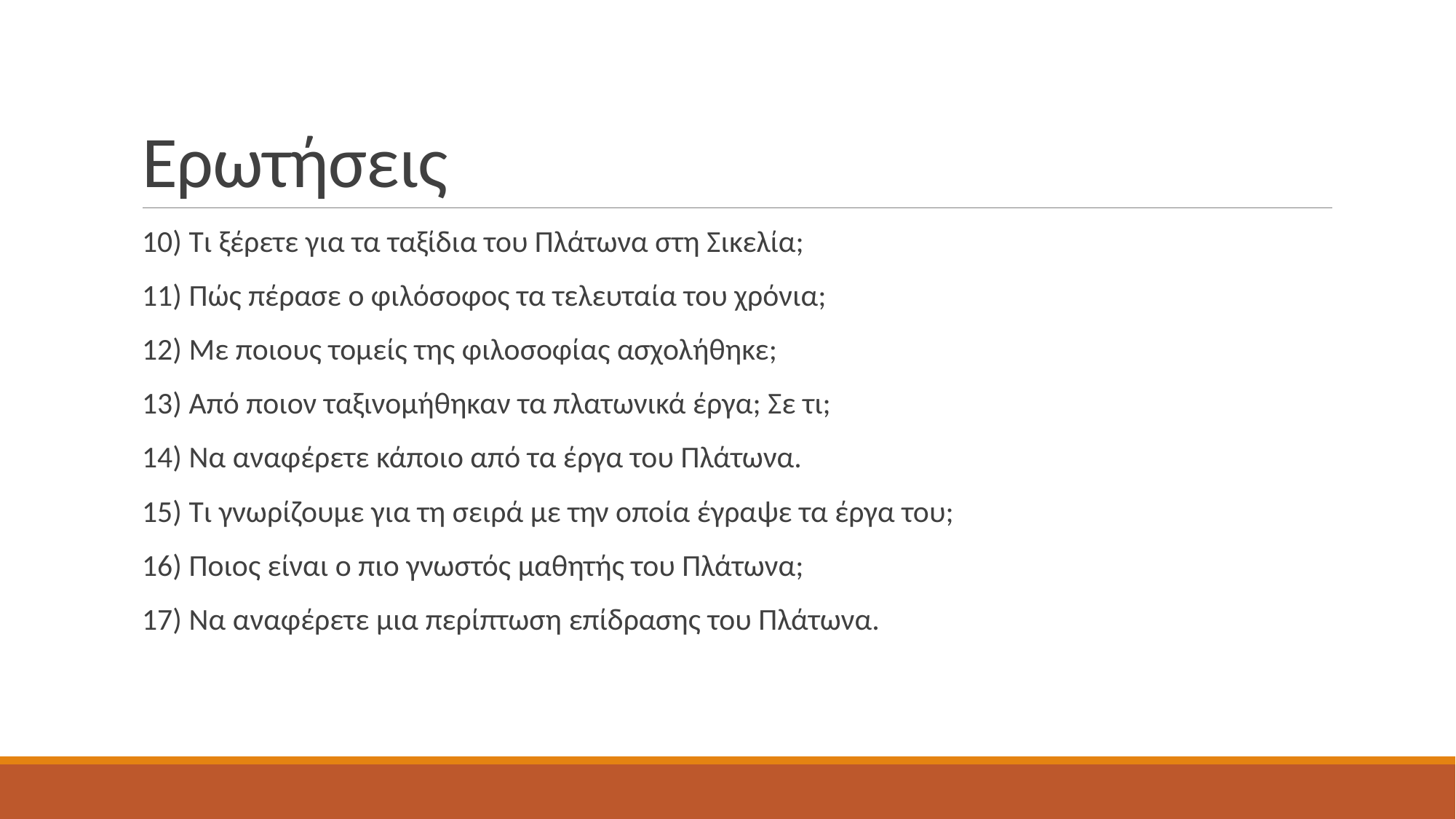

# Ερωτήσεις
10) Τι ξέρετε για τα ταξίδια του Πλάτωνα στη Σικελία;
11) Πώς πέρασε ο φιλόσοφος τα τελευταία του χρόνια;
12) Με ποιους τομείς της φιλοσοφίας ασχολήθηκε;
13) Από ποιον ταξινομήθηκαν τα πλατωνικά έργα; Σε τι;
14) Να αναφέρετε κάποιο από τα έργα του Πλάτωνα.
15) Τι γνωρίζουμε για τη σειρά με την οποία έγραψε τα έργα του;
16) Ποιος είναι ο πιο γνωστός μαθητής του Πλάτωνα;
17) Να αναφέρετε μια περίπτωση επίδρασης του Πλάτωνα.